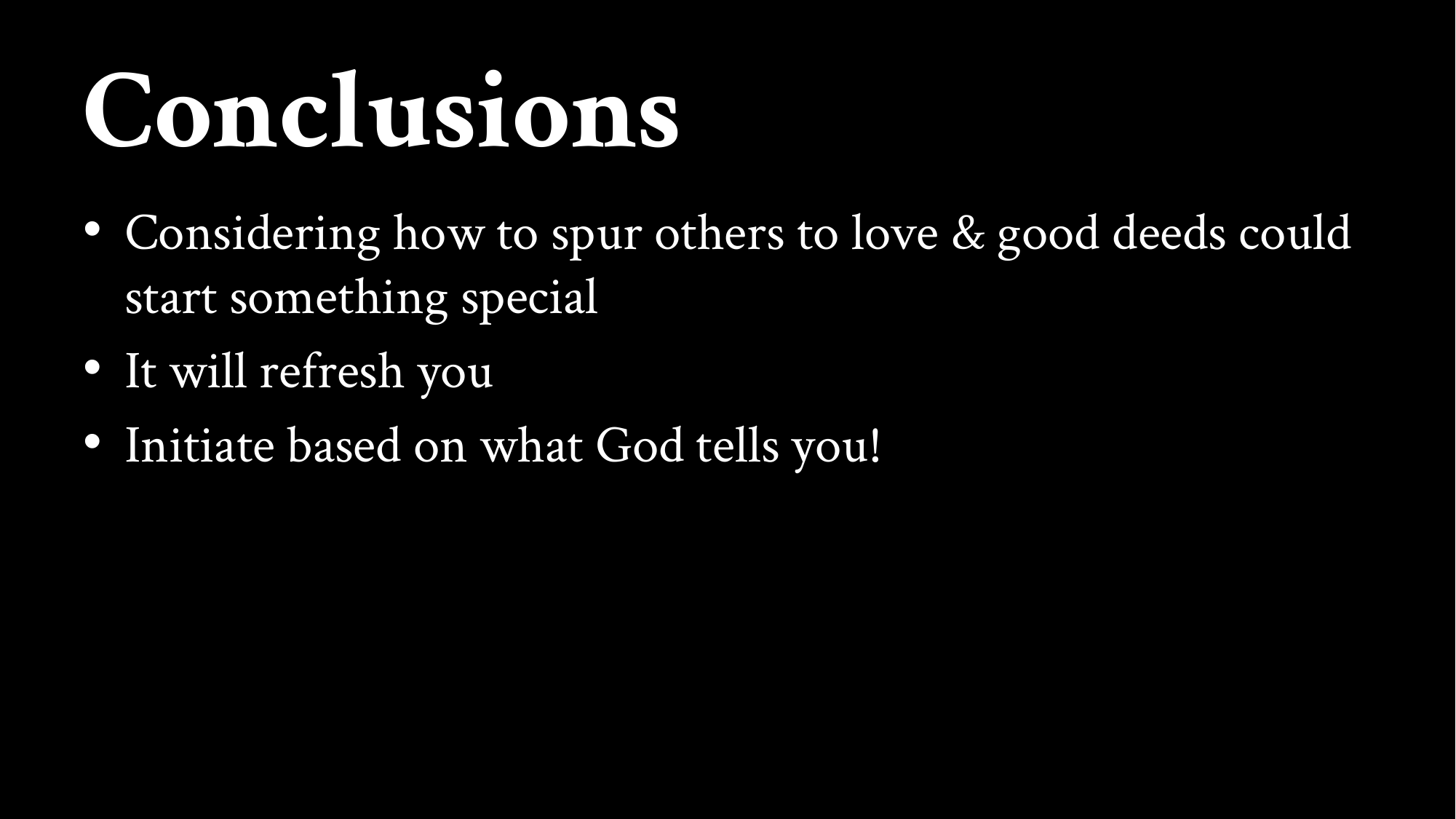

# Conclusions
Considering how to spur others to love & good deeds could start something special
It will refresh you
Initiate based on what God tells you!